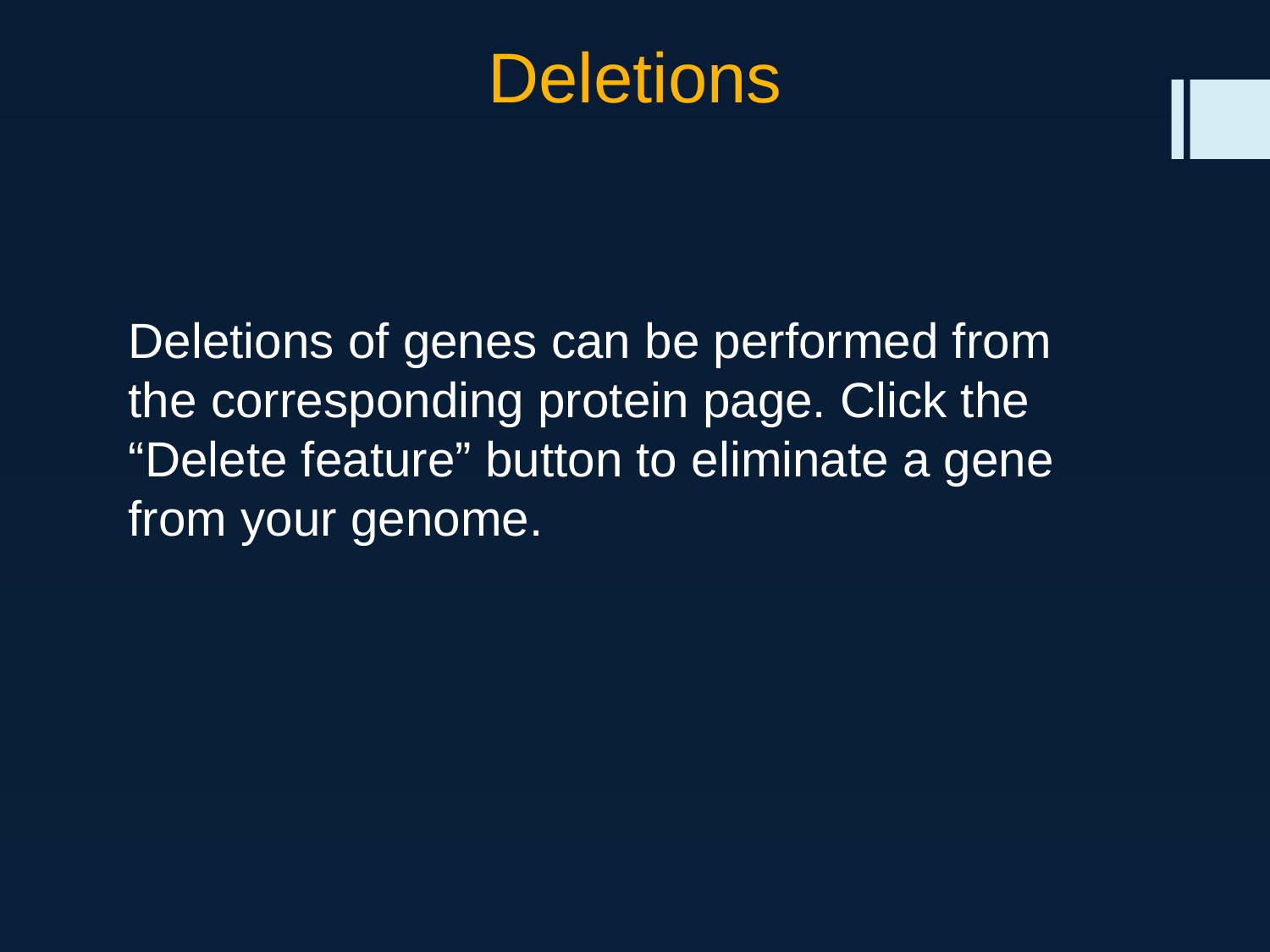

# Deletions
Deletions of genes can be performed from the corresponding protein page. Click the “Delete feature” button to eliminate a gene from your genome.